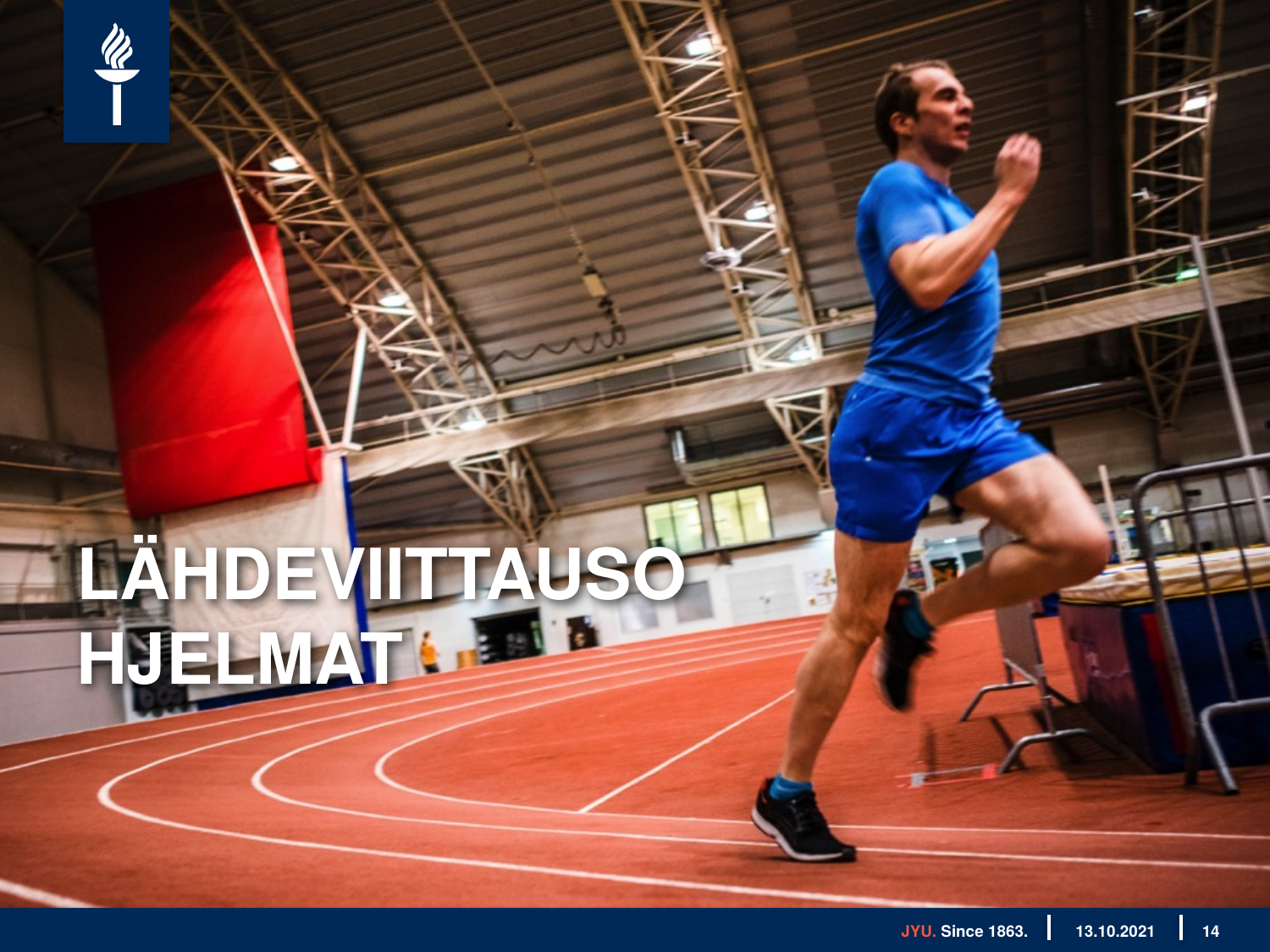

# LÄHDEVIITTAUSOHJELMAT
JYU. Since 1863.
13.10.2021
14